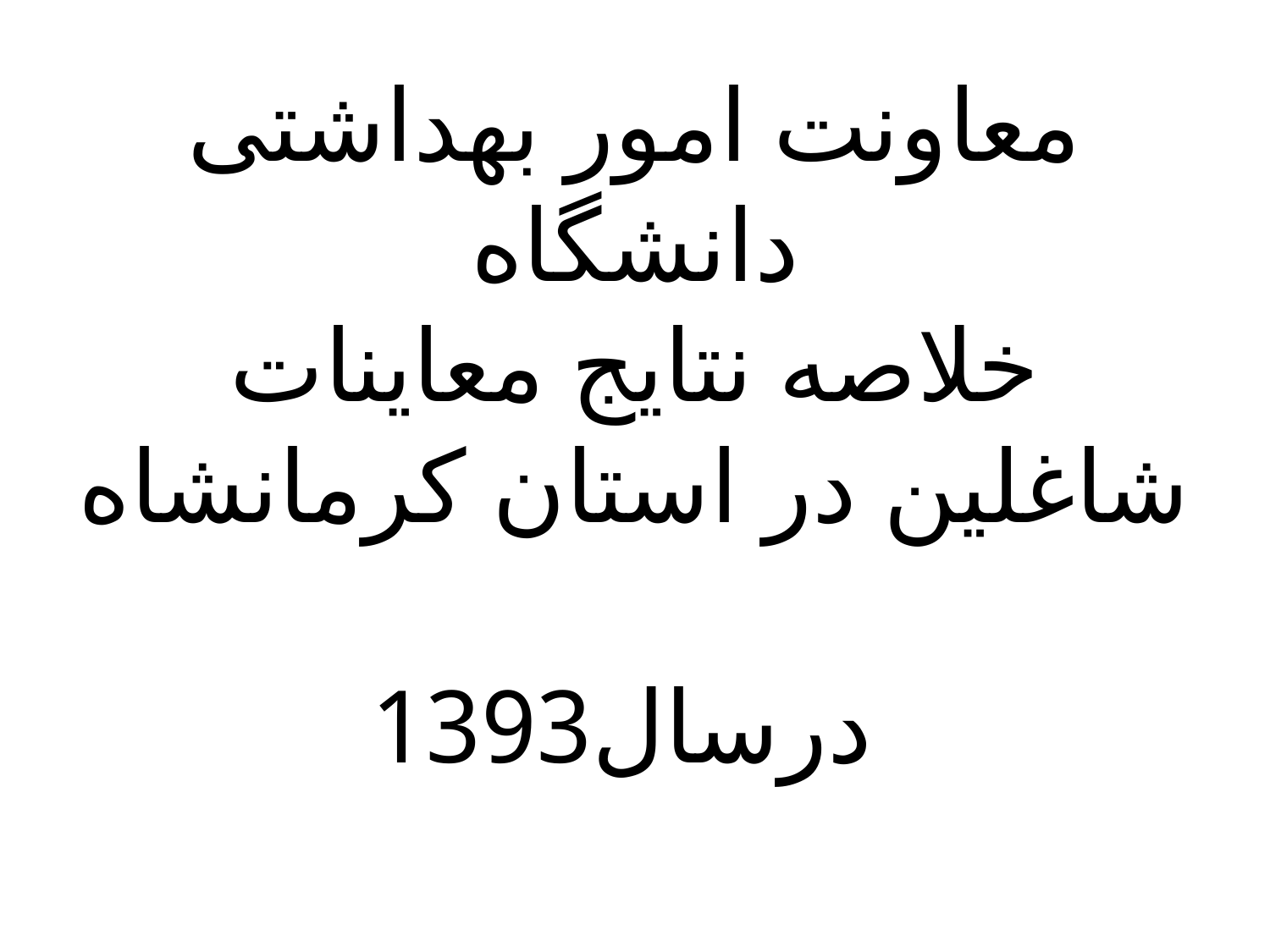

# معاونت امور بهداشتی دانشگاه خلاصه نتایج معاینات شاغلین در استان کرمانشاه درسال1393